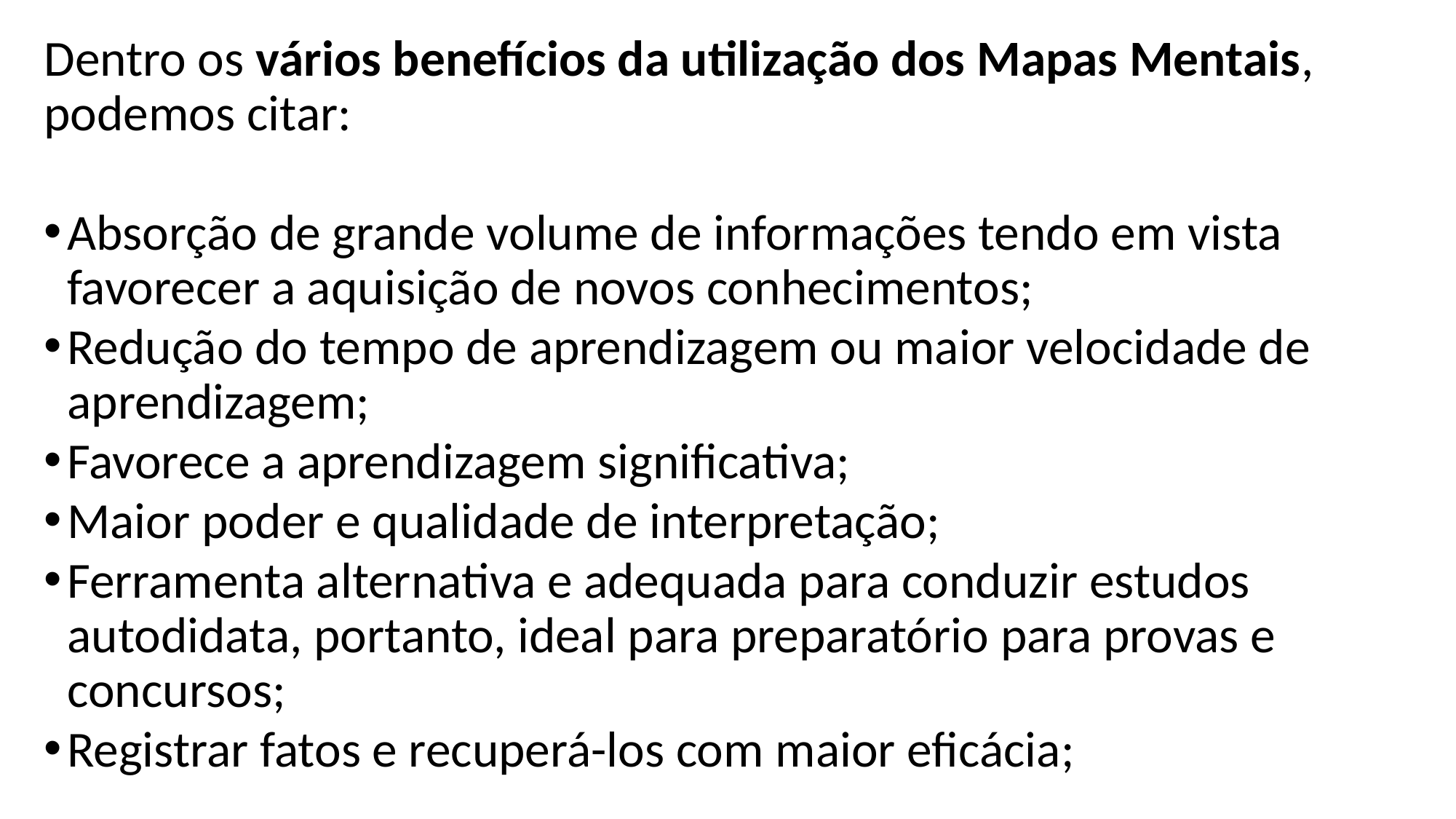

Dentro os vários benefícios da utilização dos Mapas Mentais, podemos citar:

Absorção de grande volume de informações tendo em vista favorecer a aquisição de novos conhecimentos;
Redução do tempo de aprendizagem ou maior velocidade de aprendizagem;
Favorece a aprendizagem significativa;
Maior poder e qualidade de interpretação;
Ferramenta alternativa e adequada para conduzir estudos autodidata, portanto, ideal para preparatório para provas e concursos;
Registrar fatos e recuperá-los com maior eficácia;